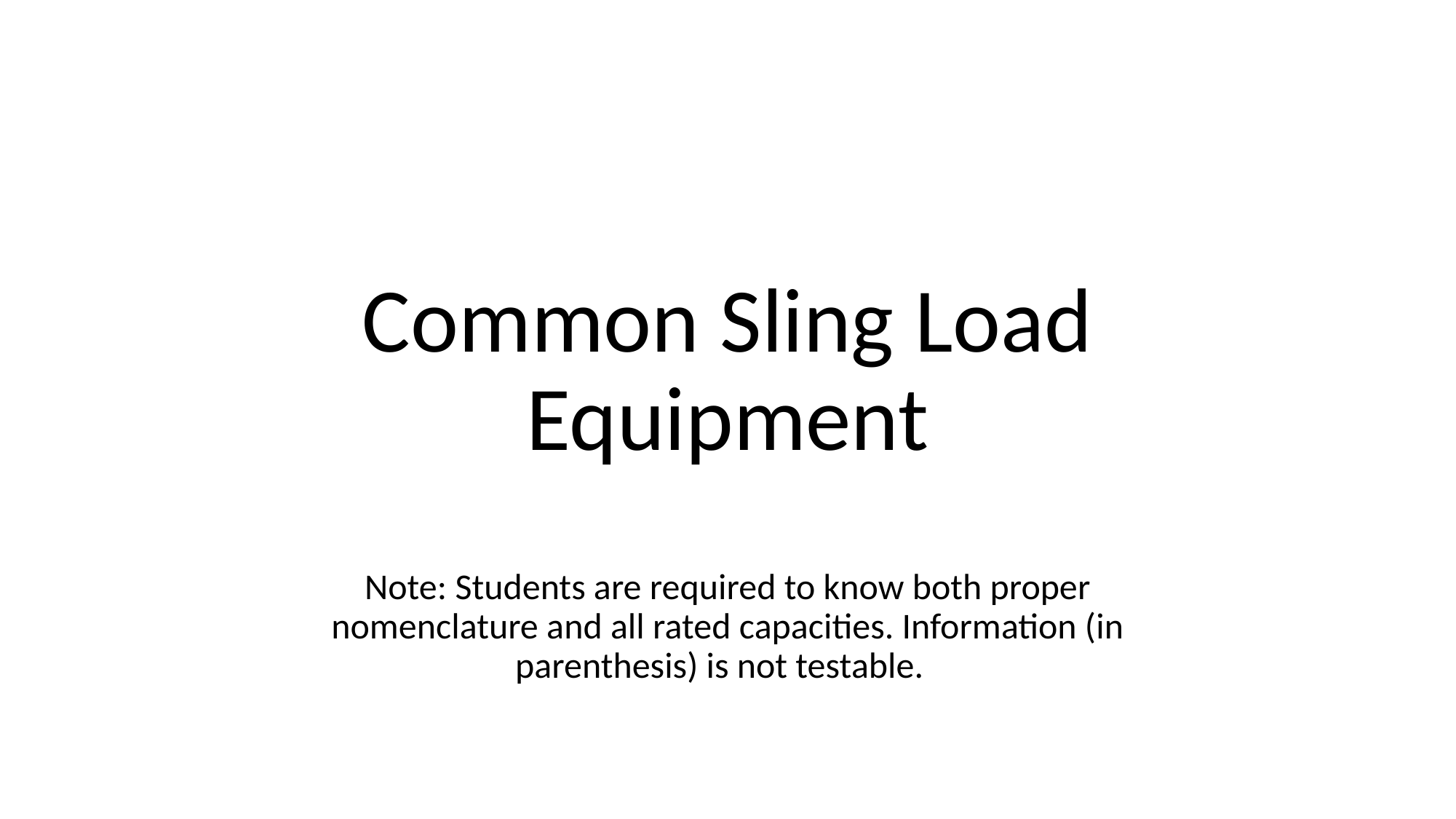

# Common Sling Load Equipment Note: Students are required to know both proper nomenclature and all rated capacities. Information (in parenthesis) is not testable.